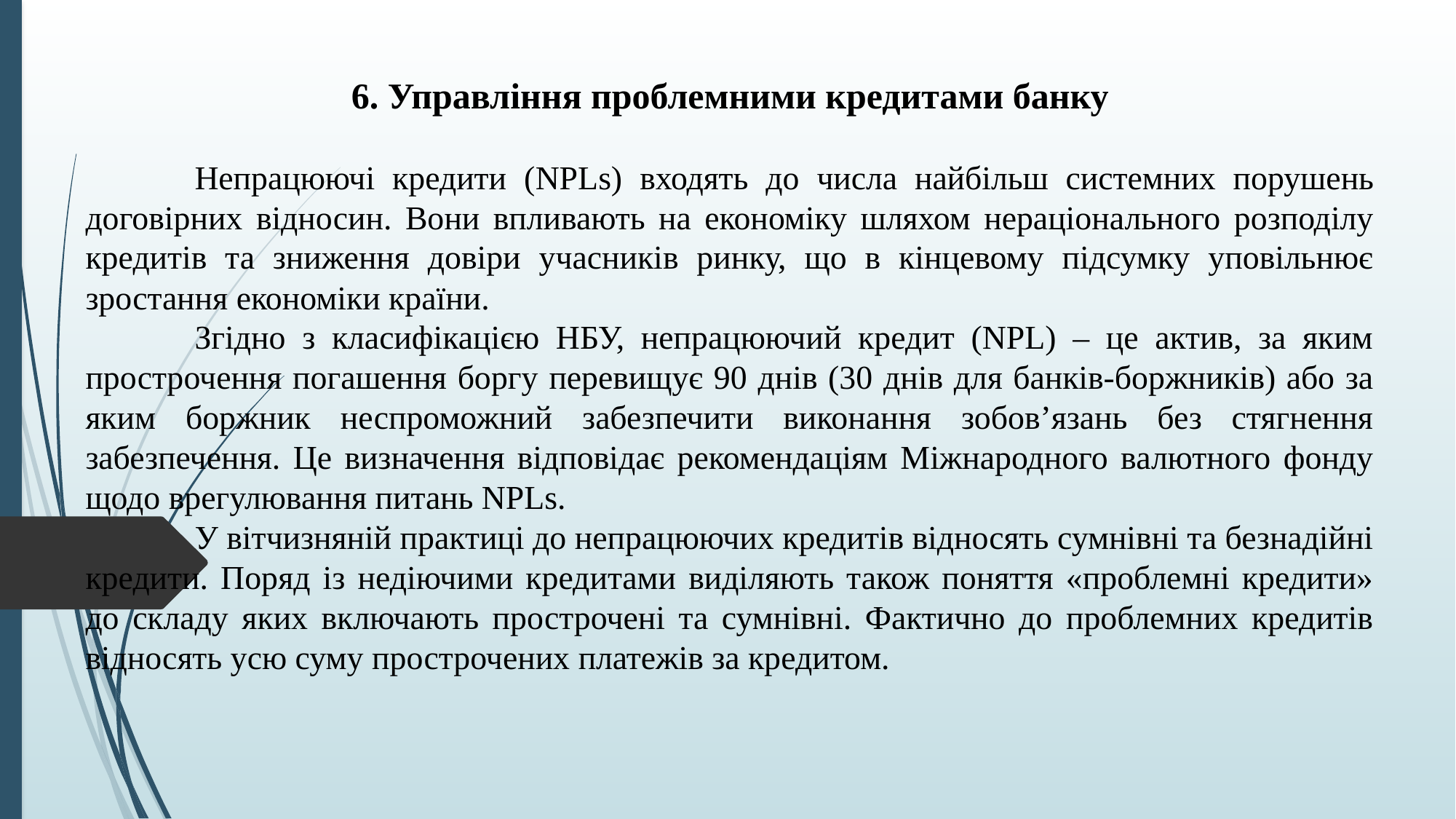

6. Управління проблемними кредитами банку

	Непрацюючі кредити (NPLs) входять до числа найбільш системних порушень договірних відносин. Вони впливають на економіку шляхом нераціонального розподілу кредитів та зниження довіри учасників ринку, що в кінцевому підсумку уповільнює зростання економіки країни.
	Згідно з класифікацією НБУ, непрацюючий кредит (NPL) – це актив, за яким прострочення погашення боргу перевищує 90 днів (30 днів для банків-боржників) або за яким боржник неспроможний забезпечити виконання зобов’язань без стягнення забезпечення. Це визначення відповідає рекомендаціям Міжнародного валютного фонду щодо врегулювання питань NPLs.
	У вітчизняній практиці до непрацюючих кредитів відносять сумнівні та безнадійні кредити. Поряд із недіючими кредитами виділяють також поняття «проблемні кредити» до складу яких включають прострочені та сумнівні. Фактично до проблемних кредитів відносять усю суму прострочених платежів за кредитом.